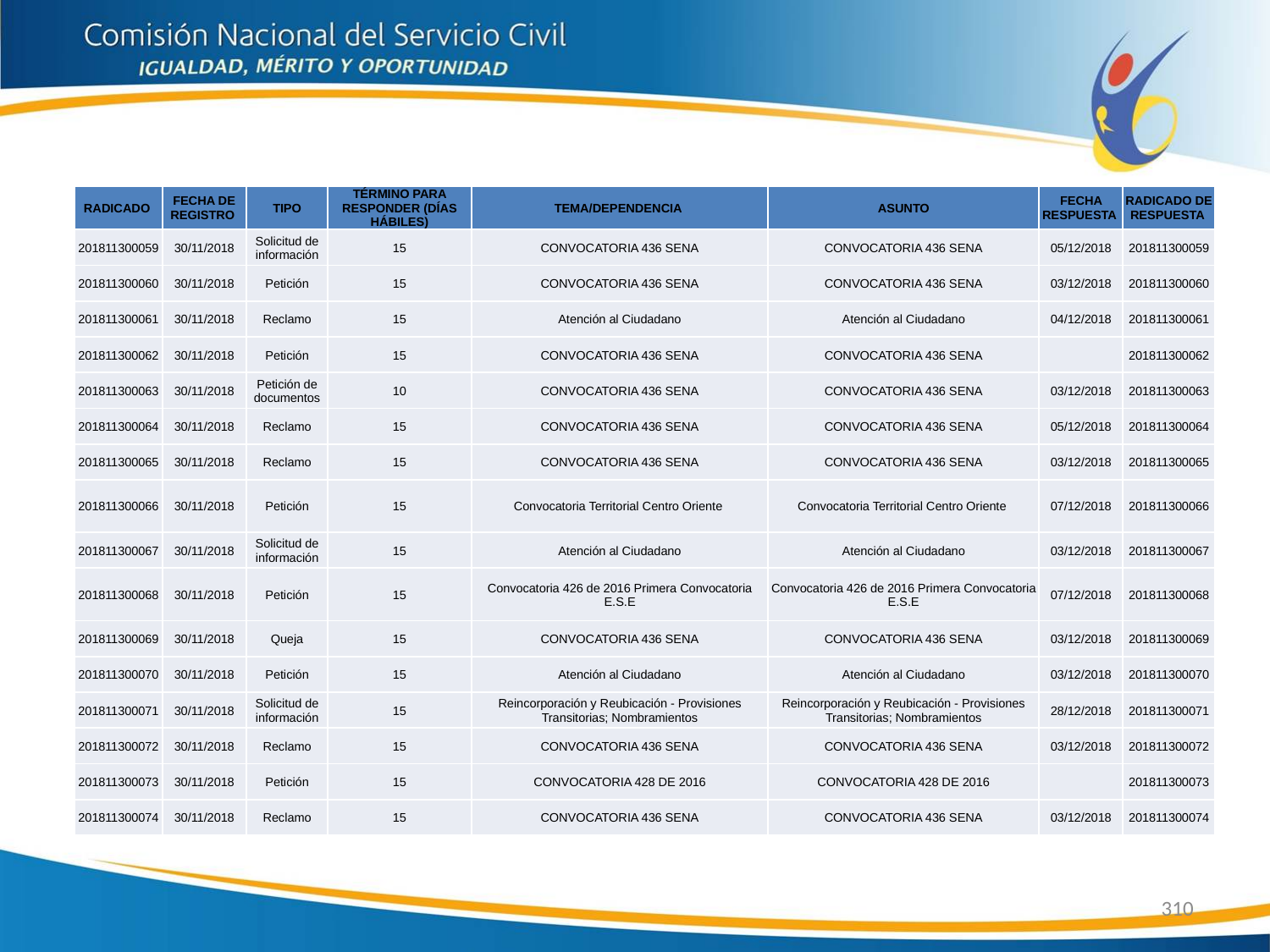

| RADICADO | FECHA DE REGISTRO | TIPO | TÉRMINO PARA RESPONDER (DÍAS HÁBILES) | TEMA/DEPENDENCIA | ASUNTO | FECHA RESPUESTA | RADICADO DE RESPUESTA |
| --- | --- | --- | --- | --- | --- | --- | --- |
| 201811300059 | 30/11/2018 | Solicitud de información | 15 | CONVOCATORIA 436 SENA | CONVOCATORIA 436 SENA | 05/12/2018 | 201811300059 |
| 201811300060 | 30/11/2018 | Petición | 15 | CONVOCATORIA 436 SENA | CONVOCATORIA 436 SENA | 03/12/2018 | 201811300060 |
| 201811300061 | 30/11/2018 | Reclamo | 15 | Atención al Ciudadano | Atención al Ciudadano | 04/12/2018 | 201811300061 |
| 201811300062 | 30/11/2018 | Petición | 15 | CONVOCATORIA 436 SENA | CONVOCATORIA 436 SENA |  | 201811300062 |
| 201811300063 | 30/11/2018 | Petición de documentos | 10 | CONVOCATORIA 436 SENA | CONVOCATORIA 436 SENA | 03/12/2018 | 201811300063 |
| 201811300064 | 30/11/2018 | Reclamo | 15 | CONVOCATORIA 436 SENA | CONVOCATORIA 436 SENA | 05/12/2018 | 201811300064 |
| 201811300065 | 30/11/2018 | Reclamo | 15 | CONVOCATORIA 436 SENA | CONVOCATORIA 436 SENA | 03/12/2018 | 201811300065 |
| 201811300066 | 30/11/2018 | Petición | 15 | Convocatoria Territorial Centro Oriente | Convocatoria Territorial Centro Oriente | 07/12/2018 | 201811300066 |
| 201811300067 | 30/11/2018 | Solicitud de información | 15 | Atención al Ciudadano | Atención al Ciudadano | 03/12/2018 | 201811300067 |
| 201811300068 | 30/11/2018 | Petición | 15 | Convocatoria 426 de 2016 Primera Convocatoria E.S.E | Convocatoria 426 de 2016 Primera Convocatoria E.S.E | 07/12/2018 | 201811300068 |
| 201811300069 | 30/11/2018 | Queja | 15 | CONVOCATORIA 436 SENA | CONVOCATORIA 436 SENA | 03/12/2018 | 201811300069 |
| 201811300070 | 30/11/2018 | Petición | 15 | Atención al Ciudadano | Atención al Ciudadano | 03/12/2018 | 201811300070 |
| 201811300071 | 30/11/2018 | Solicitud de información | 15 | Reincorporación y Reubicación - Provisiones Transitorias; Nombramientos | Reincorporación y Reubicación - Provisiones Transitorias; Nombramientos | 28/12/2018 | 201811300071 |
| 201811300072 | 30/11/2018 | Reclamo | 15 | CONVOCATORIA 436 SENA | CONVOCATORIA 436 SENA | 03/12/2018 | 201811300072 |
| 201811300073 | 30/11/2018 | Petición | 15 | CONVOCATORIA 428 DE 2016 | CONVOCATORIA 428 DE 2016 |  | 201811300073 |
| 201811300074 | 30/11/2018 | Reclamo | 15 | CONVOCATORIA 436 SENA | CONVOCATORIA 436 SENA | 03/12/2018 | 201811300074 |
310